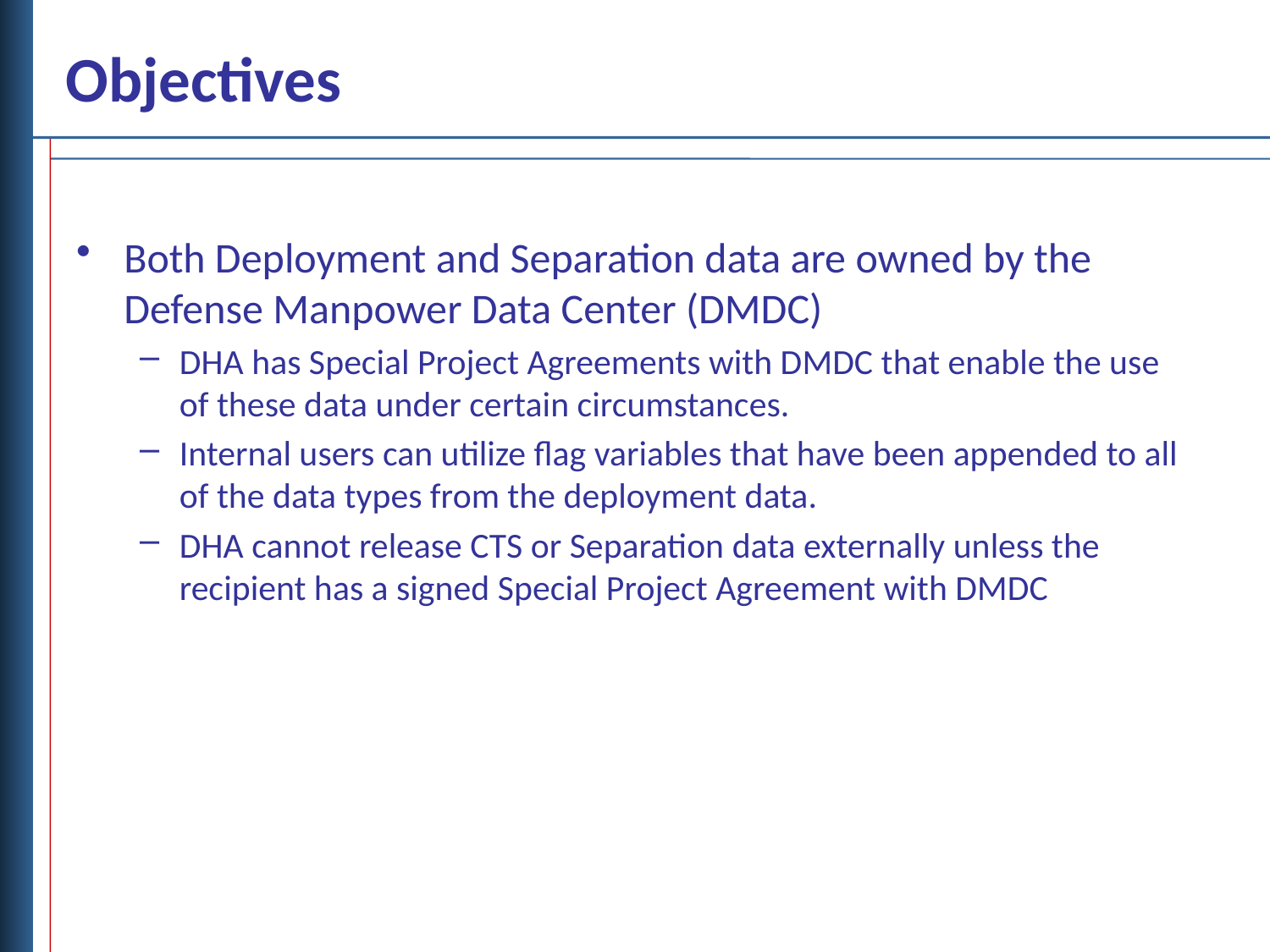

# Objectives
Both Deployment and Separation data are owned by the Defense Manpower Data Center (DMDC)
DHA has Special Project Agreements with DMDC that enable the use of these data under certain circumstances.
Internal users can utilize flag variables that have been appended to all of the data types from the deployment data.
DHA cannot release CTS or Separation data externally unless the recipient has a signed Special Project Agreement with DMDC